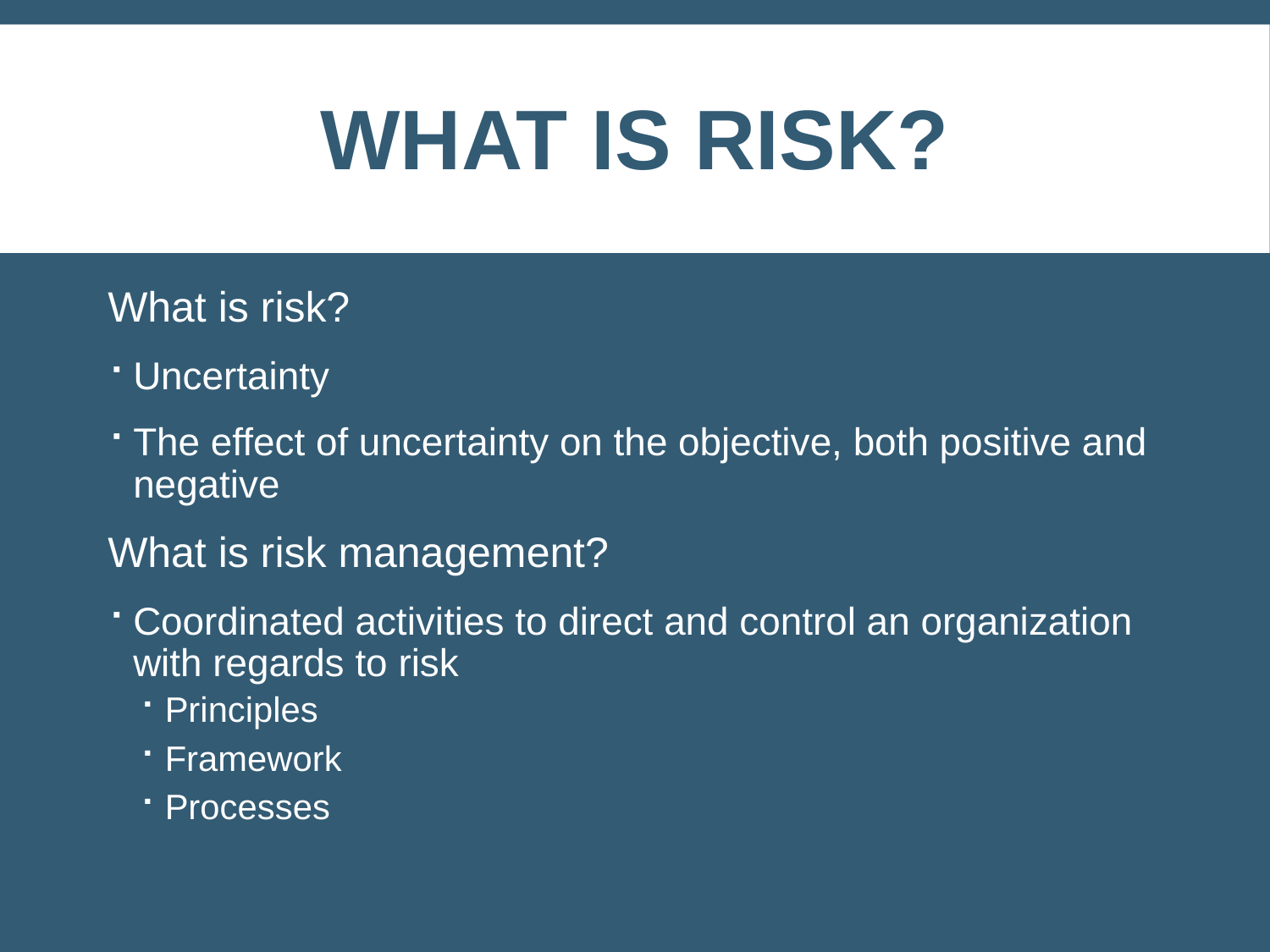

# What is risk?
What is risk?
Uncertainty
The effect of uncertainty on the objective, both positive and negative
What is risk management?
Coordinated activities to direct and control an organization with regards to risk
Principles
Framework
Processes